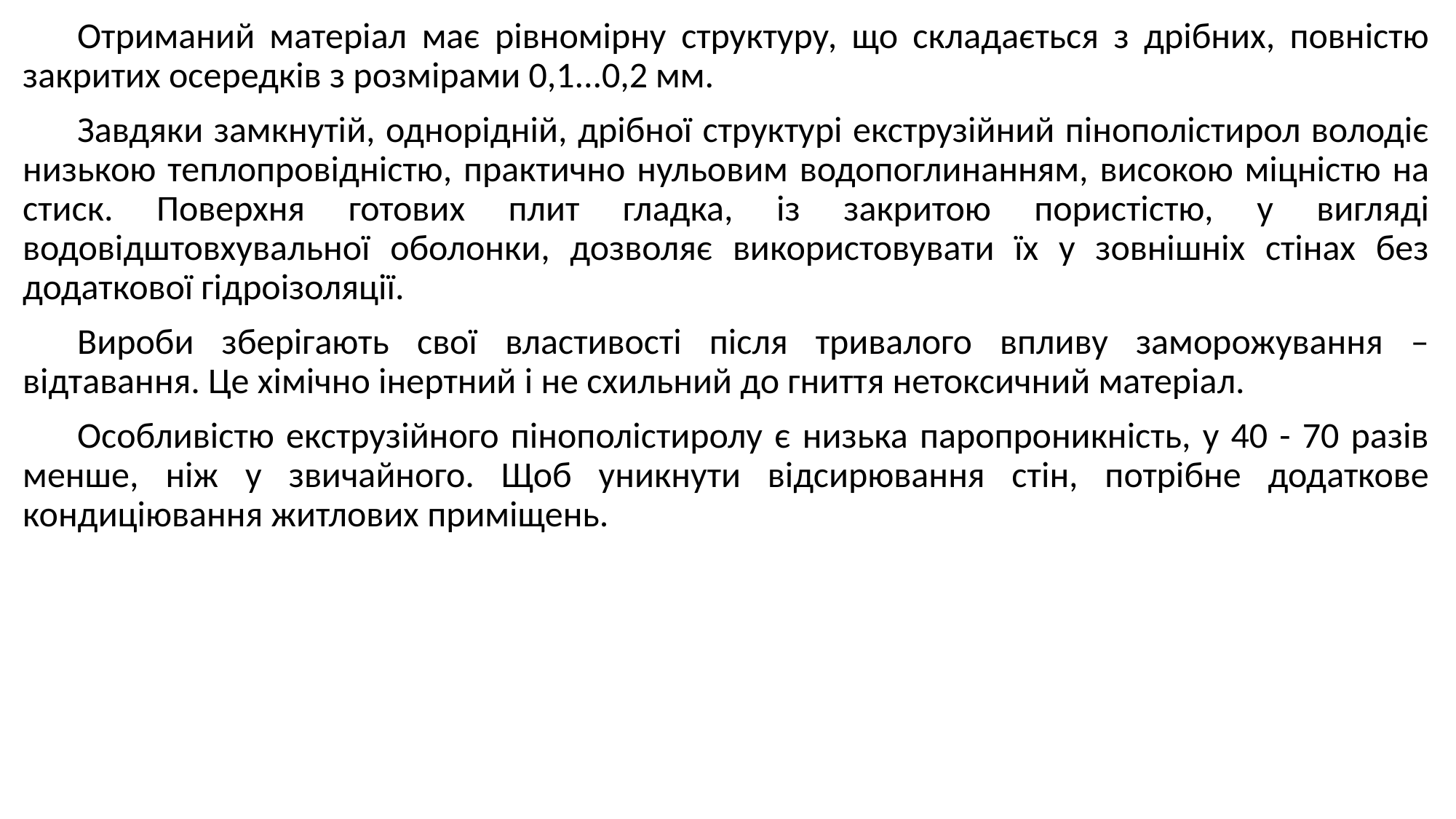

Отриманий матеріал має рівномірну структуру, що складається з дрібних, повністю закритих осередків з розмірами 0,1...0,2 мм.
Завдяки замкнутій, однорідній, дрібної структурі екструзійний пінополістирол володіє низькою теплопровідністю, практично нульовим водопоглинанням, високою міцністю на стиск. Поверхня готових плит гладка, із закритою пористістю, у вигляді водовідштовхувальної оболонки, дозволяє використовувати їх у зовнішніх стінах без додаткової гідроізоляції.
Вироби зберігають свої властивості після тривалого впливу заморожування – відтавання. Це хімічно інертний і не схильний до гниття нетоксичний матеріал.
Особливістю екструзійного пінополістиролу є низька паропроникність, у 40 - 70 разів менше, ніж у звичайного. Щоб уникнути відсирювання стін, потрібне додаткове кондиціювання житлових приміщень.